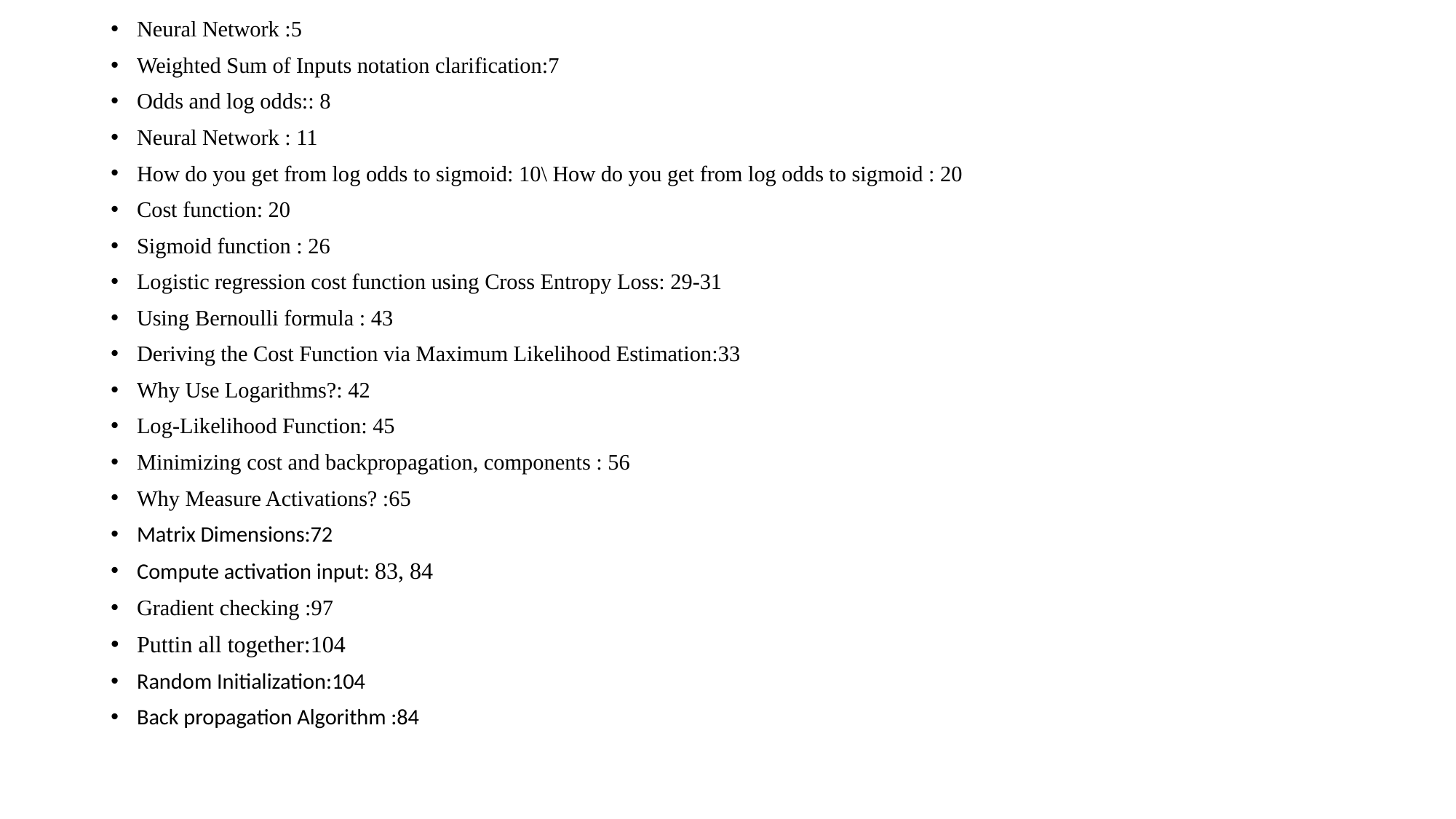

Neural Network :5
Weighted Sum of Inputs notation clarification:7
Odds and log odds:: 8
Neural Network : 11
How do you get from log odds to sigmoid: 10\ How do you get from log odds to sigmoid : 20
Cost function: 20
Sigmoid function : 26
Logistic regression cost function using Cross Entropy Loss: 29-31
Using Bernoulli formula : 43
Deriving the Cost Function via Maximum Likelihood Estimation:33
Why Use Logarithms?: 42
Log-Likelihood Function: 45
Minimizing cost and backpropagation, components : 56
Why Measure Activations? :65
Matrix Dimensions:72
Compute activation input: 83, 84
Gradient checking :97
Puttin all together:104
Random Initialization:104
Back propagation Algorithm :84